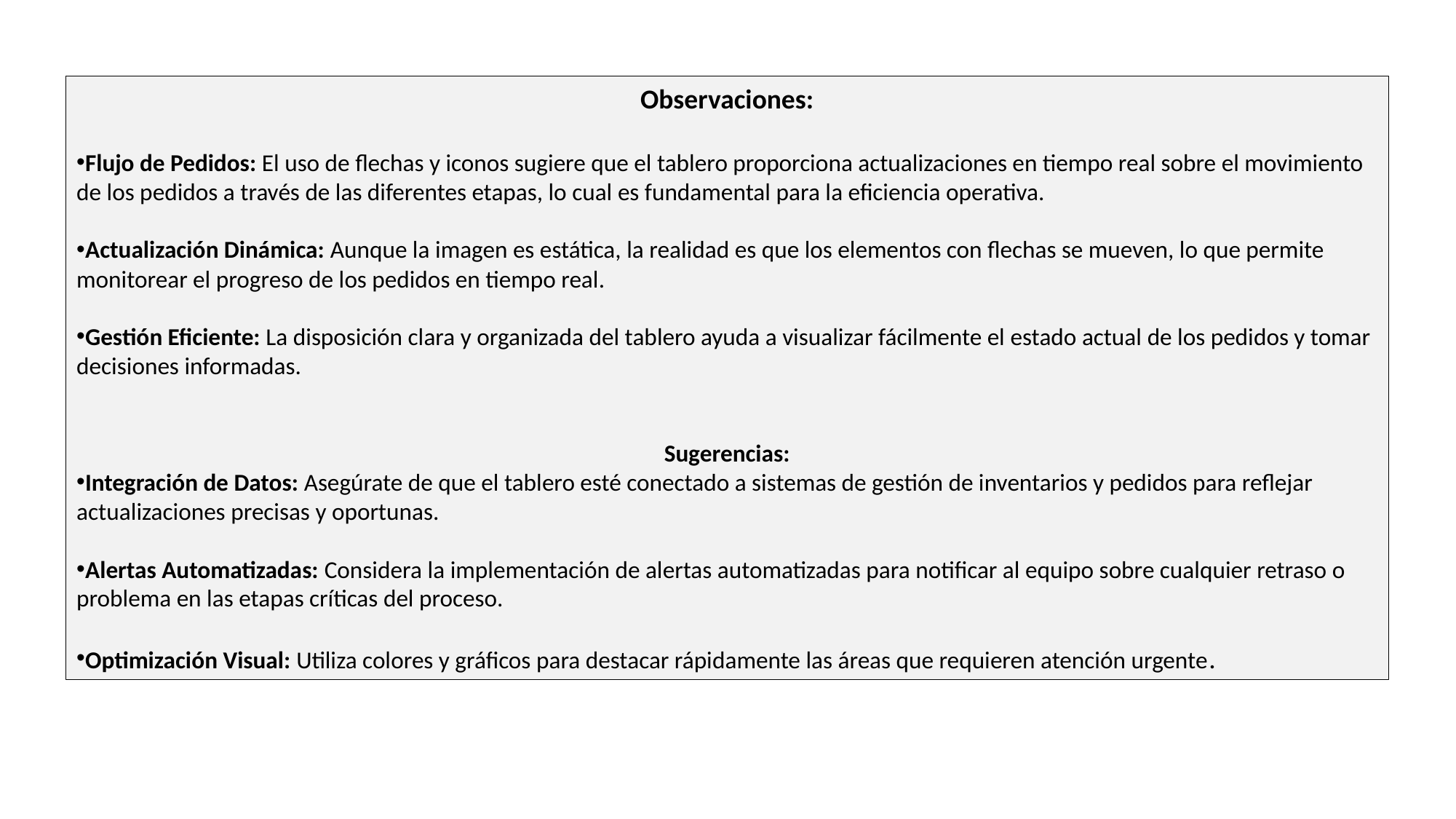

Observaciones:

Flujo de Pedidos: El uso de flechas y iconos sugiere que el tablero proporciona actualizaciones en tiempo real sobre el movimiento de los pedidos a través de las diferentes etapas, lo cual es fundamental para la eficiencia operativa.

Actualización Dinámica: Aunque la imagen es estática, la realidad es que los elementos con flechas se mueven, lo que permite monitorear el progreso de los pedidos en tiempo real.

Gestión Eficiente: La disposición clara y organizada del tablero ayuda a visualizar fácilmente el estado actual de los pedidos y tomar decisiones informadas.

Sugerencias:
Integración de Datos: Asegúrate de que el tablero esté conectado a sistemas de gestión de inventarios y pedidos para reflejar actualizaciones precisas y oportunas.

Alertas Automatizadas: Considera la implementación de alertas automatizadas para notificar al equipo sobre cualquier retraso o problema en las etapas críticas del proceso.

Optimización Visual: Utiliza colores y gráficos para destacar rápidamente las áreas que requieren atención urgente.